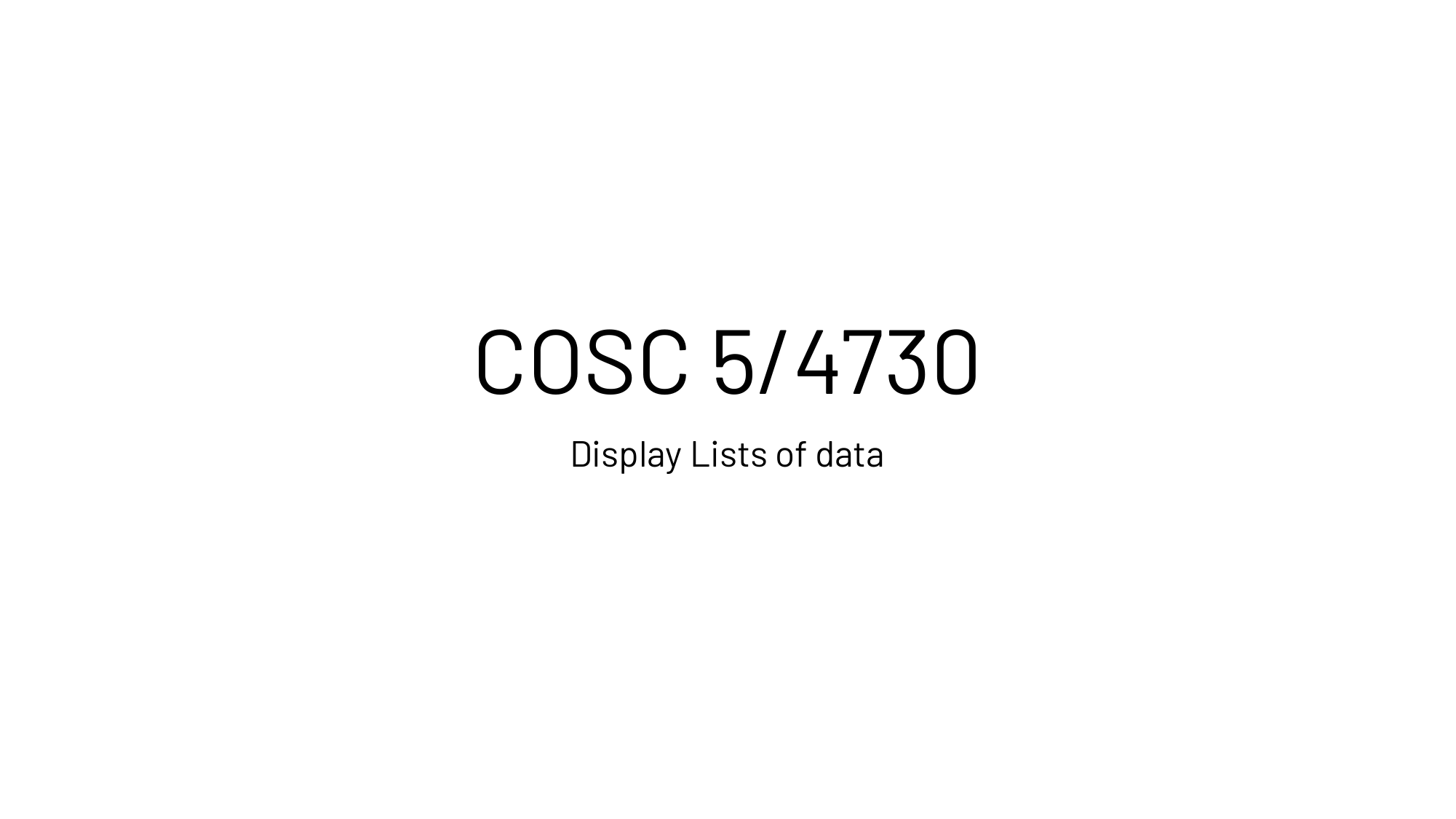

# COSC 5/4730
Display Lists of data